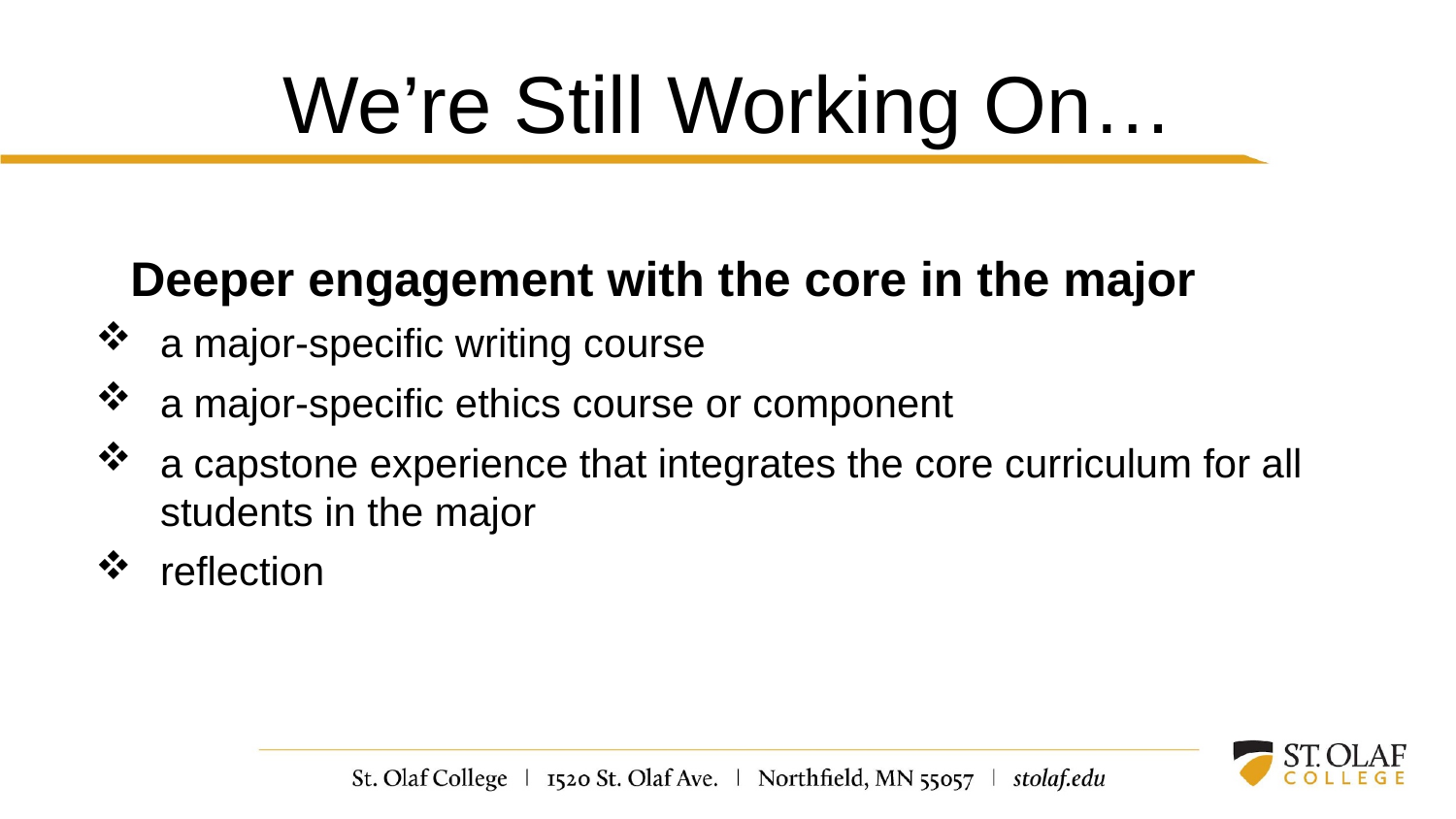

# We’re Still Working On…

Deeper engagement with the core in the major
a major-specific writing course
a major-specific ethics course or component
a capstone experience that integrates the core curriculum for all students in the major
reflection